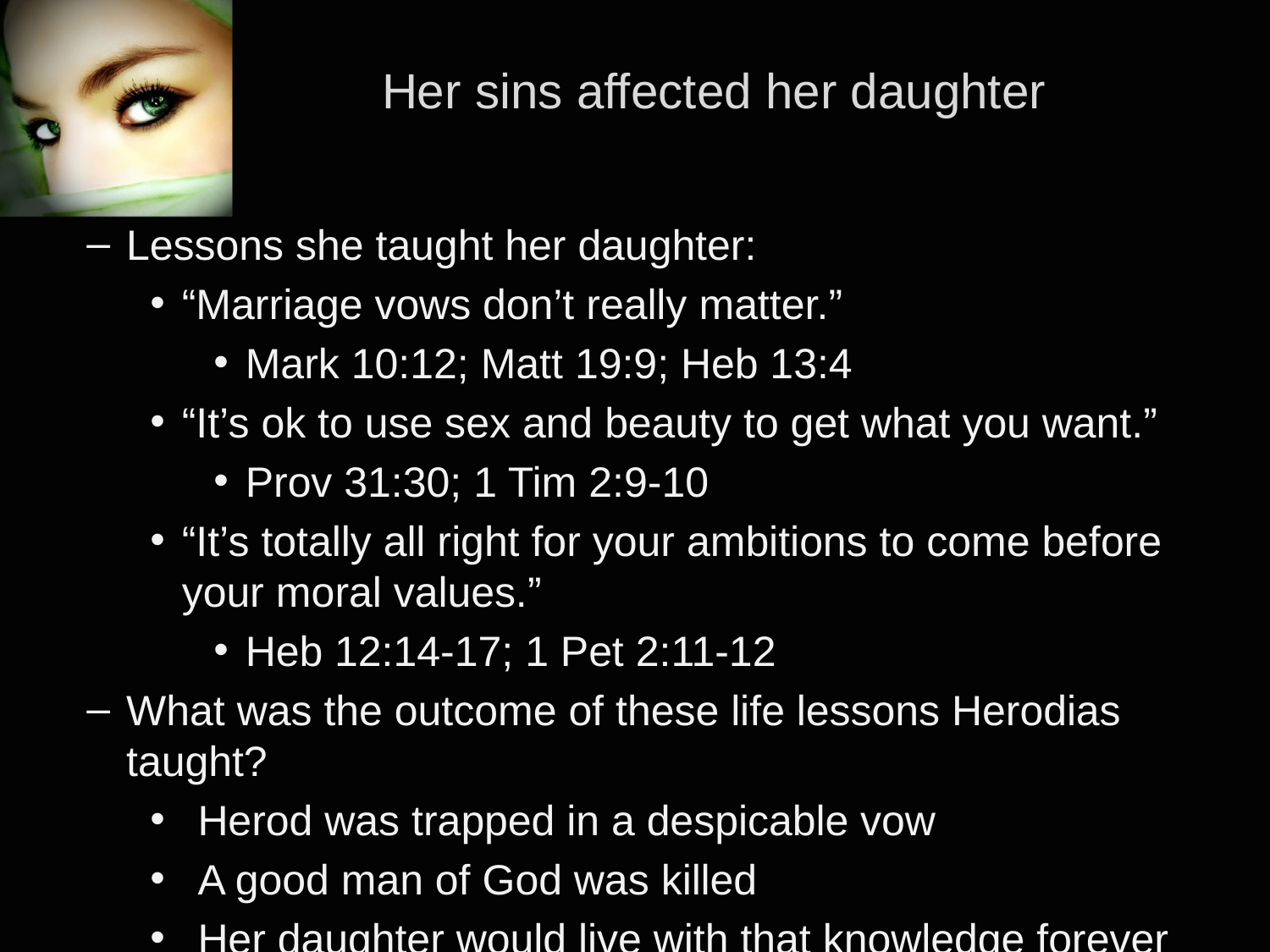

Her sins affected her daughter
Lessons she taught her daughter:
“Marriage vows don’t really matter.”
Mark 10:12; Matt 19:9; Heb 13:4
“It’s ok to use sex and beauty to get what you want.”
Prov 31:30; 1 Tim 2:9-10
“It’s totally all right for your ambitions to come before your moral values.”
Heb 12:14-17; 1 Pet 2:11-12
What was the outcome of these life lessons Herodias taught?
Herod was trapped in a despicable vow
A good man of God was killed
Her daughter would live with that knowledge forever